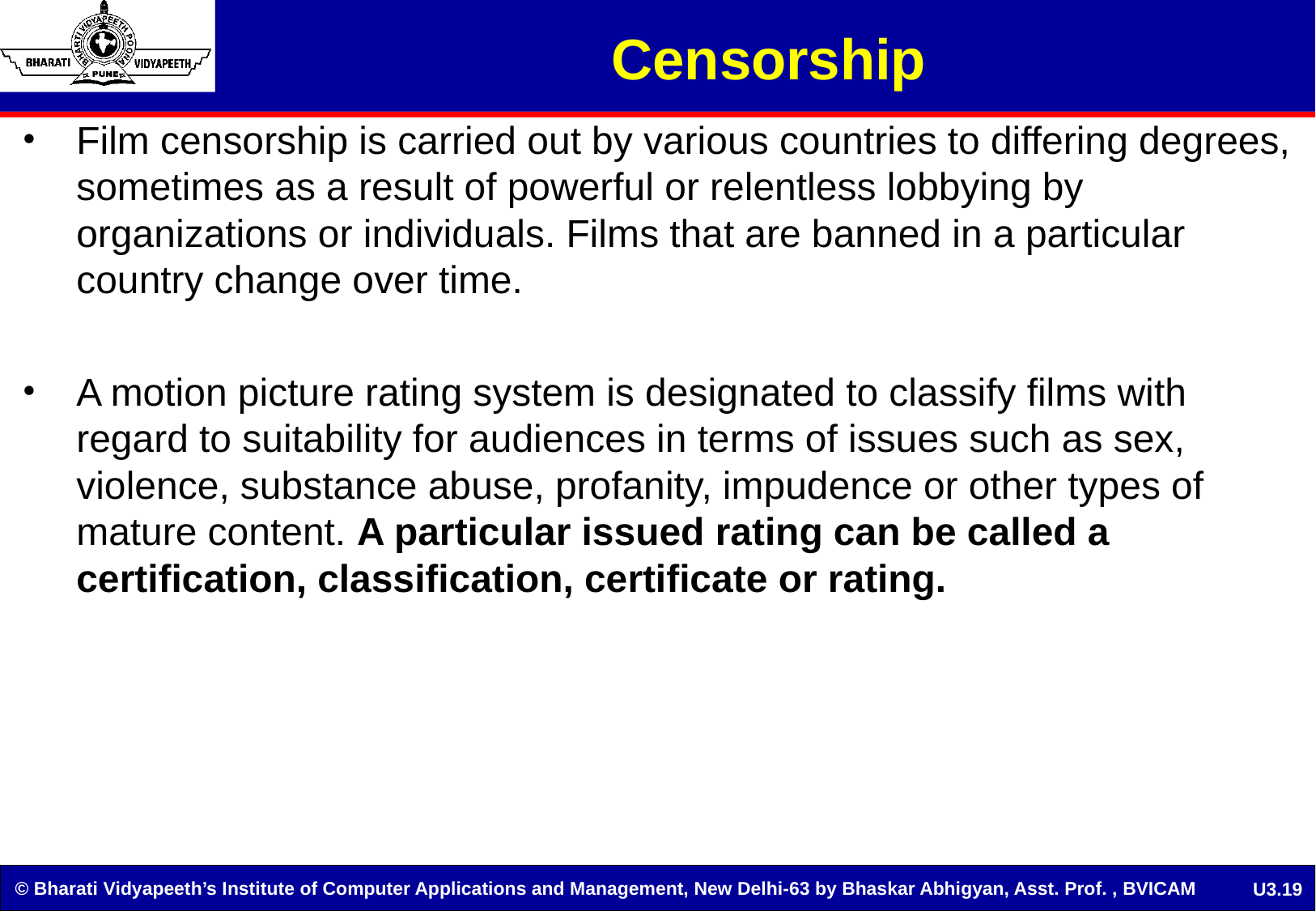

Censorship
Film censorship is carried out by various countries to differing degrees, sometimes as a result of powerful or relentless lobbying by organizations or individuals. Films that are banned in a particular country change over time.

A motion picture rating system is designated to classify films with regard to suitability for audiences in terms of issues such as sex, violence, substance abuse, profanity, impudence or other types of mature content. A particular issued rating can be called a certification, classification, certificate or rating.